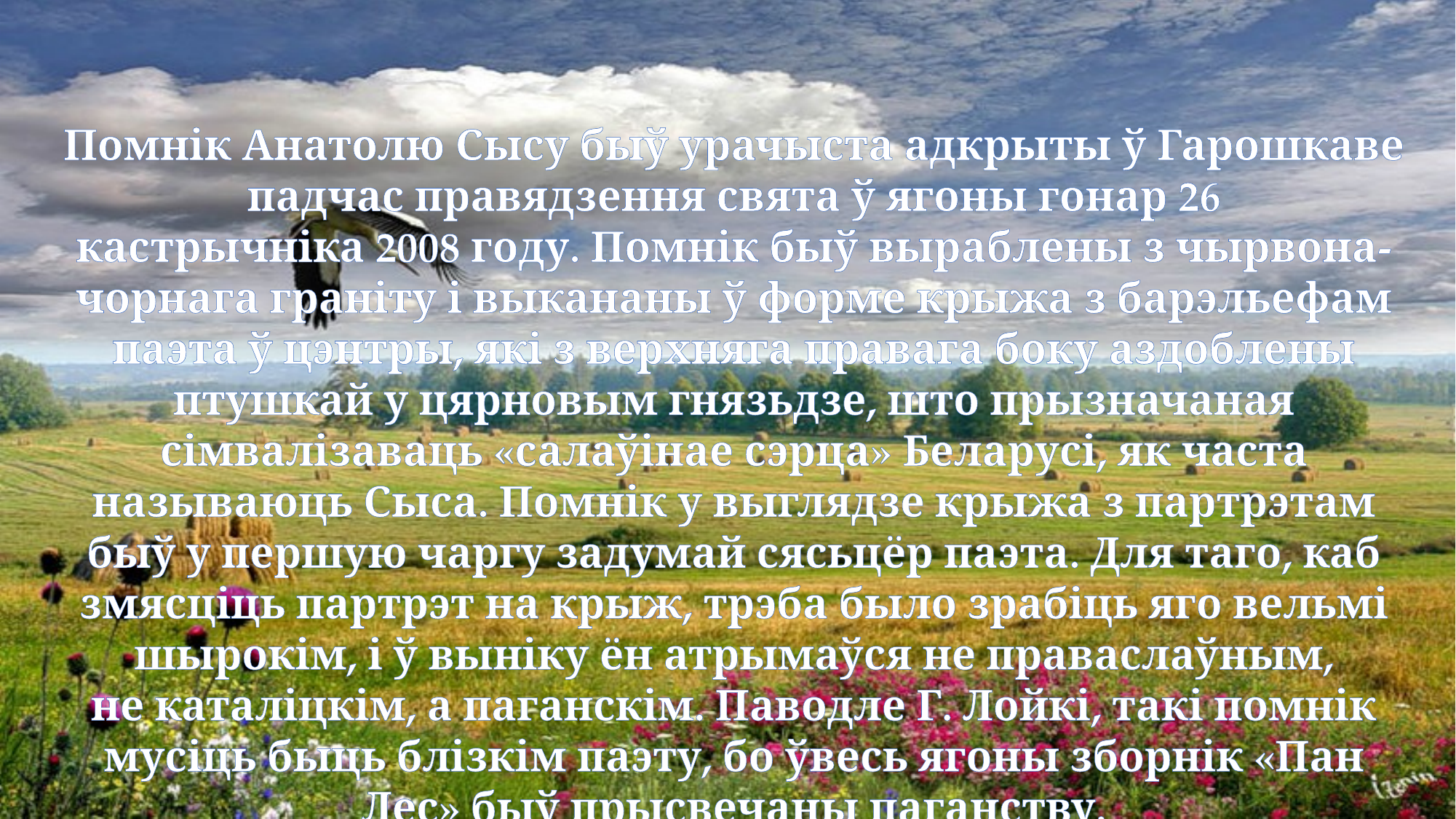

Помнік Анатолю Сысу быў урачыста адкрыты ў Гарошкаве падчас правядзення свята ў ягоны гонар 26 кастрычніка 2008 году. Помнік быў выраблены з чырвона-чорнага граніту і выкананы ў форме крыжа з барэльефам паэта ў цэнтры, які з верхняга правага боку аздоблены птушкай у цярновым гнязьдзе, што прызначаная сімвалізаваць «салаўінае сэрца» Беларусі, як часта называюць Сыса. Помнік у выглядзе крыжа з партрэтам быў у першую чаргу задумай сясьцёр паэта. Для таго, каб змясціць партрэт на крыж, трэба было зрабіць яго вельмі шырокім, і ў выніку ён атрымаўся не праваслаўным, не каталіцкім, а паганскім. Паводле Г. Лойкі, такі помнік мусіць быць блізкім паэту, бо ўвесь ягоны зборнік «Пан Лес» быў прысвечаны паганству.